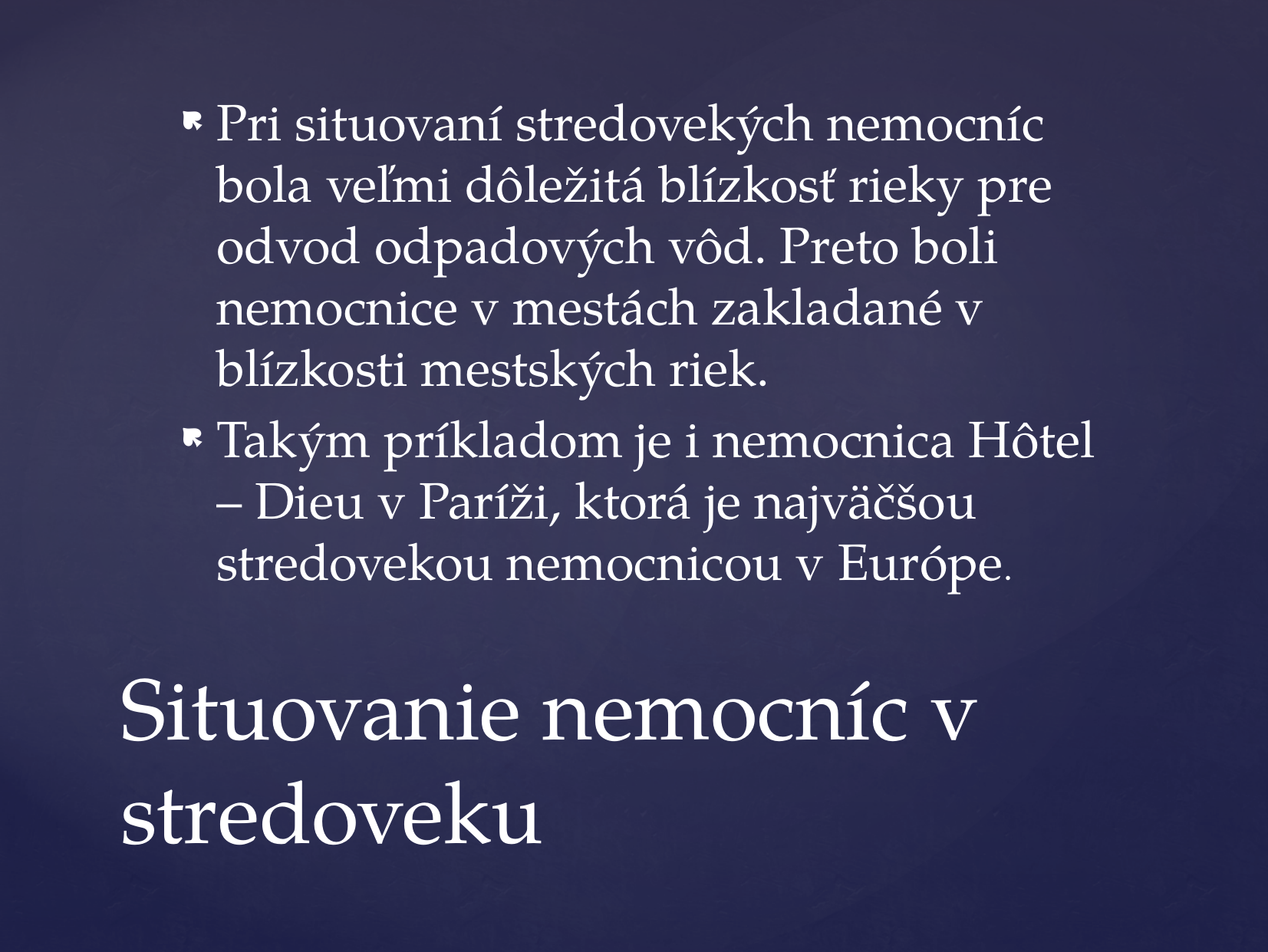

Pri situovaní stredovekých nemocníc bola veľmi dôležitá blízkosť rieky pre odvod odpadových vôd. Preto boli nemocnice v mestách zakladané v blízkosti mestských riek.
Takým príkladom je i nemocnica Hôtel – Dieu v Paríži, ktorá je najväčšou stredovekou nemocnicou v Európe.
# Situovanie nemocníc v stredoveku